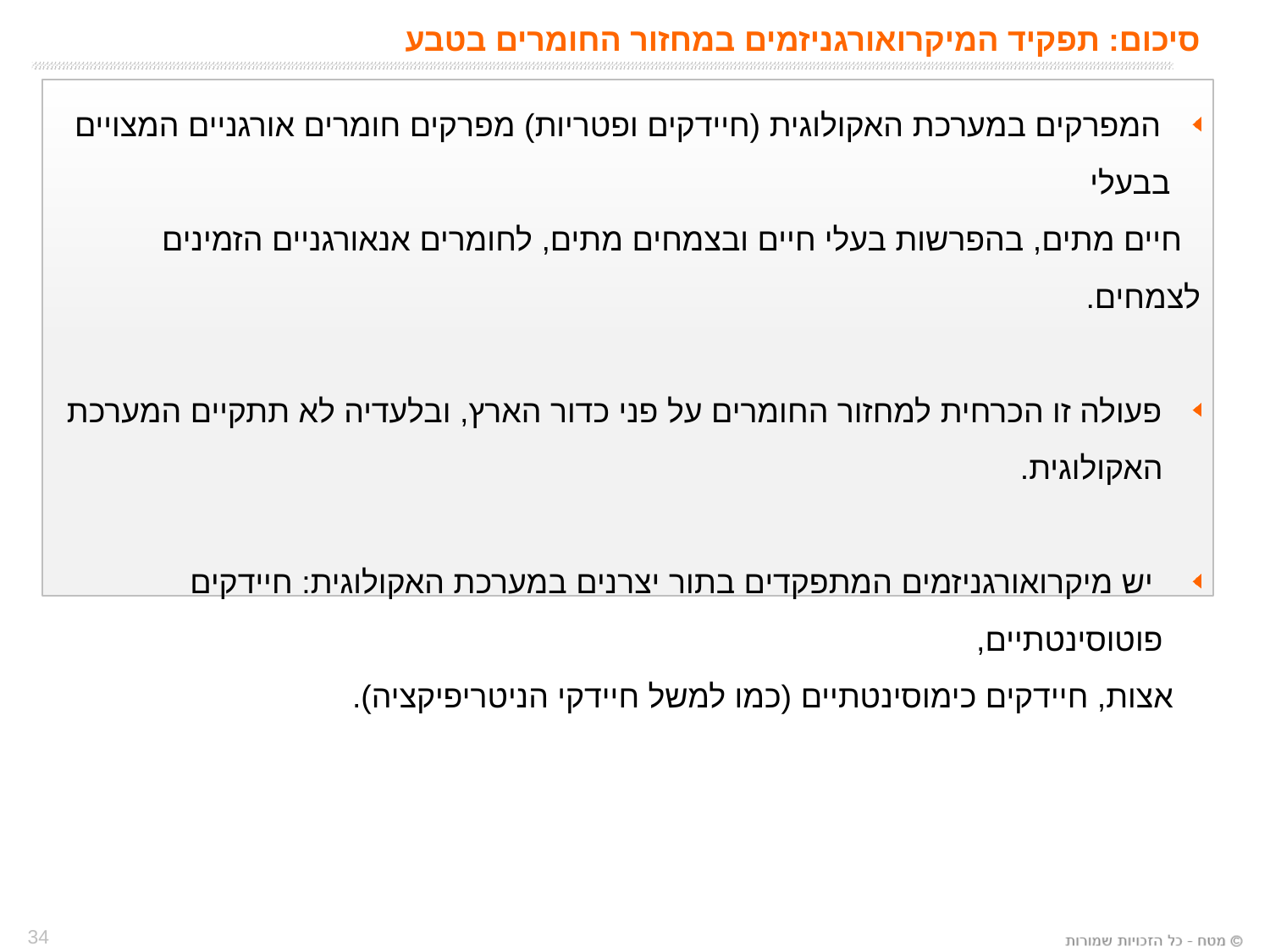

סיכום: תפקיד המיקרואורגניזמים במחזור החומרים בטבע

 המפרקים במערכת האקולוגית (חיידקים ופטריות) מפרקים חומרים אורגניים המצויים בבעלי
  חיים מתים, בהפרשות בעלי חיים ובצמחים מתים, לחומרים אנאורגניים הזמינים לצמחים.

פעולה זו הכרחית למחזור החומרים על פני כדור הארץ, ובלעדיה לא תתקיים המערכת האקולוגית.

 יש מיקרואורגניזמים המתפקדים בתור יצרנים במערכת האקולוגית: חיידקים פוטוסינטתיים,
   אצות, חיידקים כימוסינטתיים (כמו למשל חיידקי הניטריפיקציה).

34